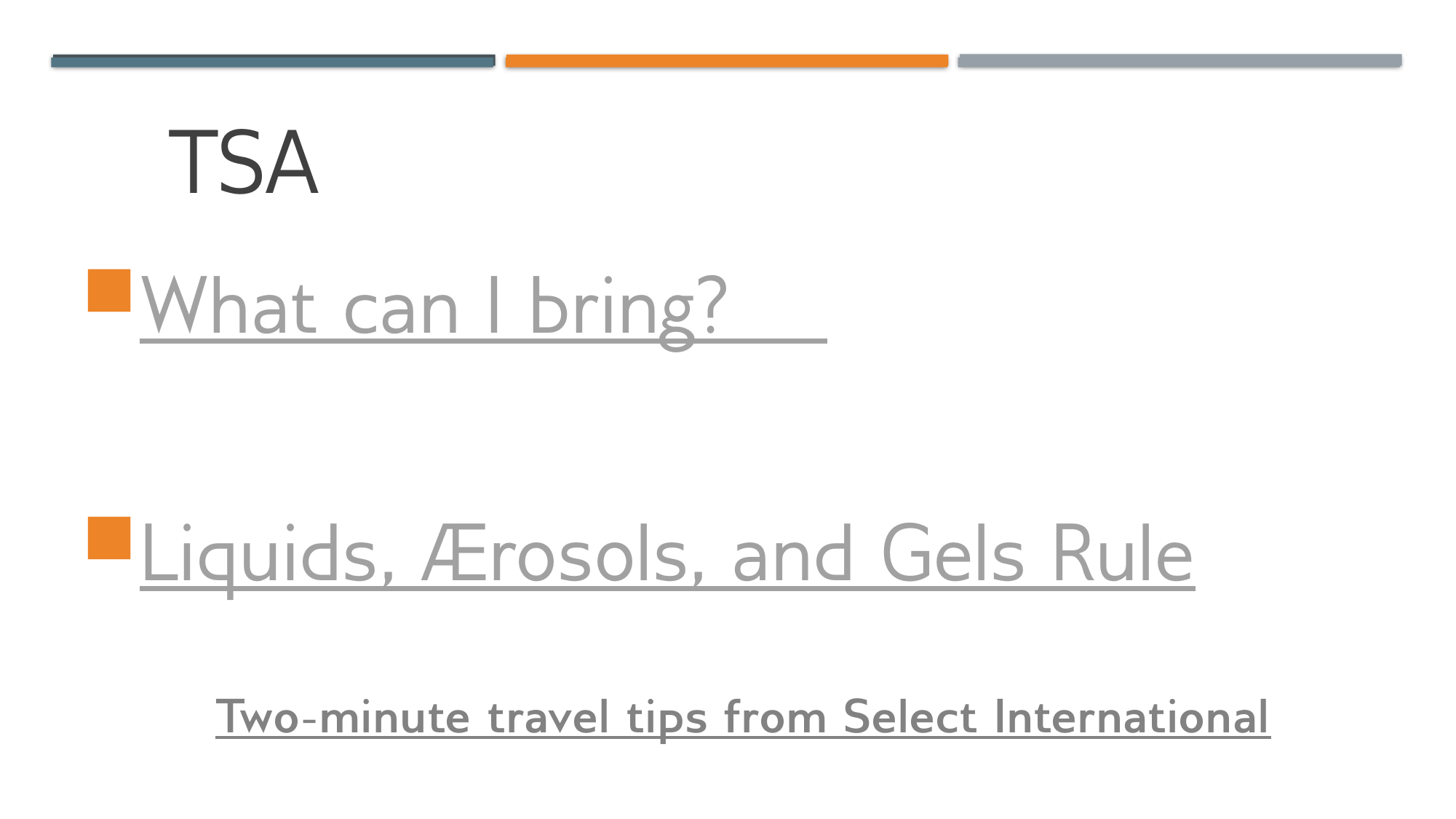

# TSA
What can I bring?

Liquids, Aerosols, and Gels Rule

Two-minute travel tips from Select International